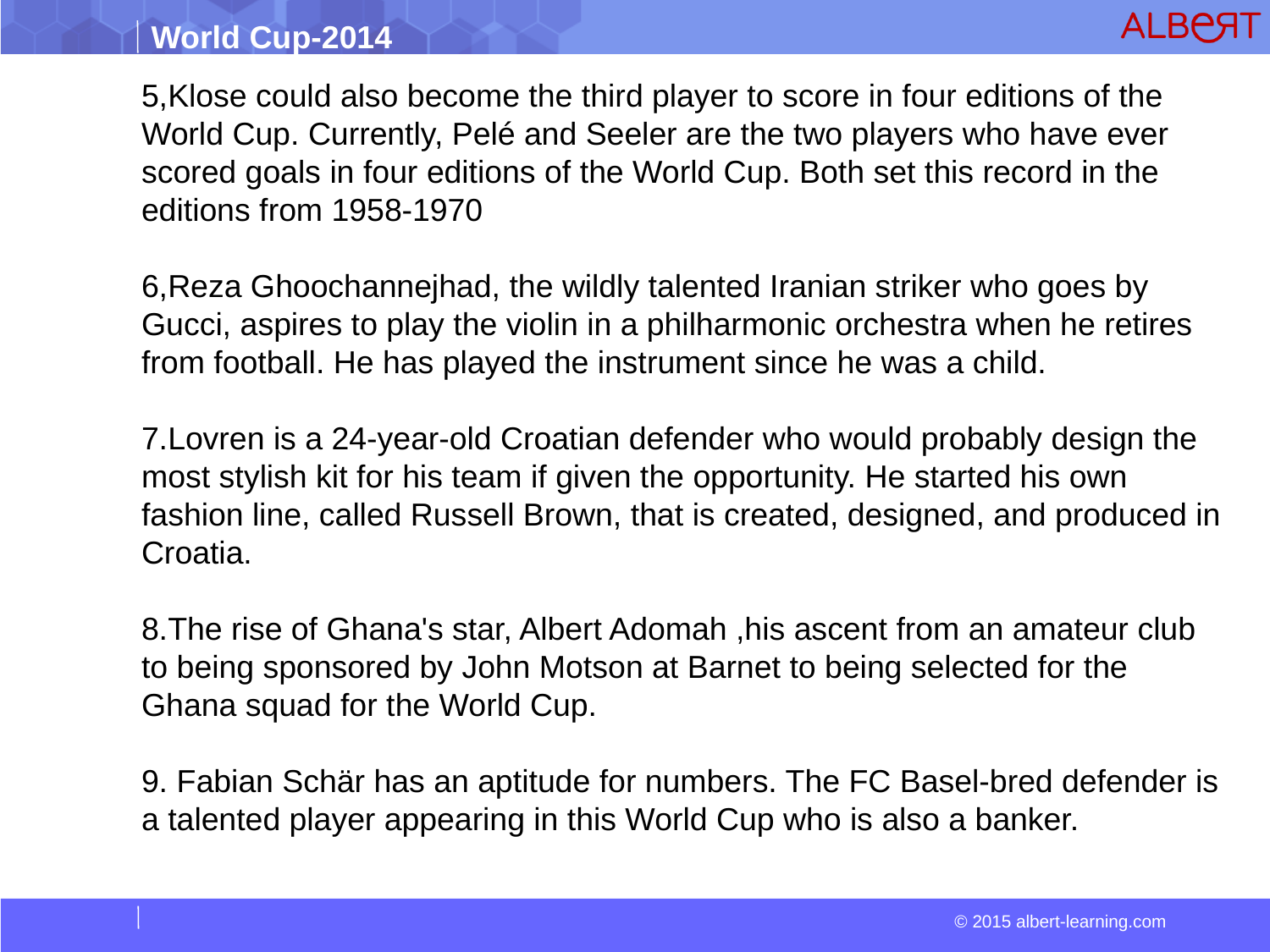

5,Klose could also become the third player to score in four editions of the World Cup. Currently, Pelé and Seeler are the two players who have ever scored goals in four editions of the World Cup. Both set this record in the editions from 1958-1970

6,Reza Ghoochannejhad, the wildly talented Iranian striker who goes by Gucci, aspires to play the violin in a philharmonic orchestra when he retires from football. He has played the instrument since he was a child.

7.Lovren is a 24-year-old Croatian defender who would probably design the most stylish kit for his team if given the opportunity. He started his own fashion line, called Russell Brown, that is created, designed, and produced in Croatia.

8.The rise of Ghana's star, Albert Adomah ,his ascent from an amateur club to being sponsored by John Motson at Barnet to being selected for the Ghana squad for the World Cup.

9. Fabian Schär has an aptitude for numbers. The FC Basel-bred defender is a talented player appearing in this World Cup who is also a banker.